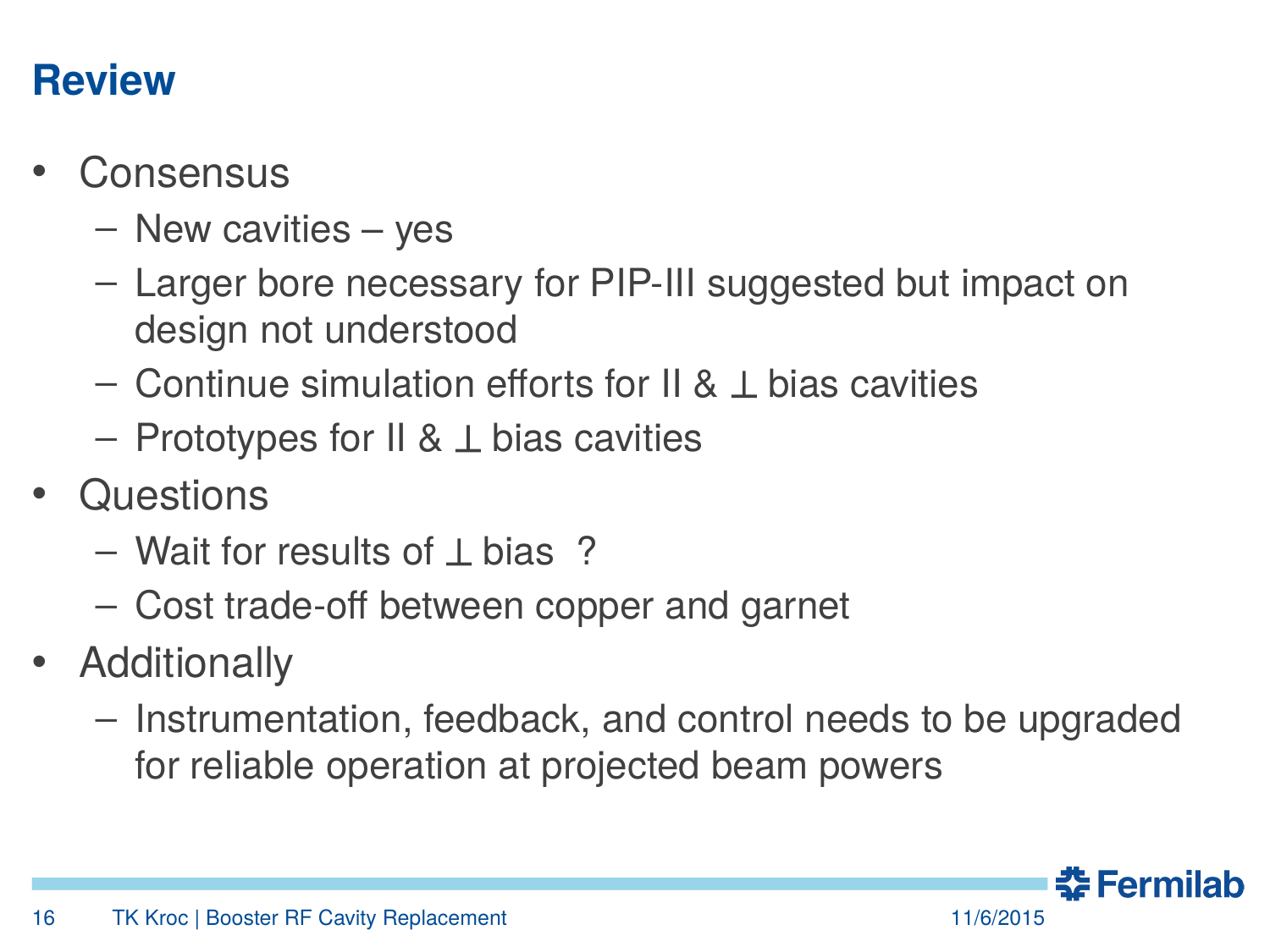

# Review
Consensus
New cavities – yes
Larger bore necessary for PIP-III suggested but impact on design not understood
Continue simulation efforts for II & ⊥ bias cavities
Prototypes for II & ⊥ bias cavities
Questions
Wait for results of ⊥ bias  ?
Cost trade-off between copper and garnet
Additionally
Instrumentation, feedback, and control needs to be upgraded for reliable operation at projected beam powers

16
TK Kroc | Booster RF Cavity Replacement
11/6/2015